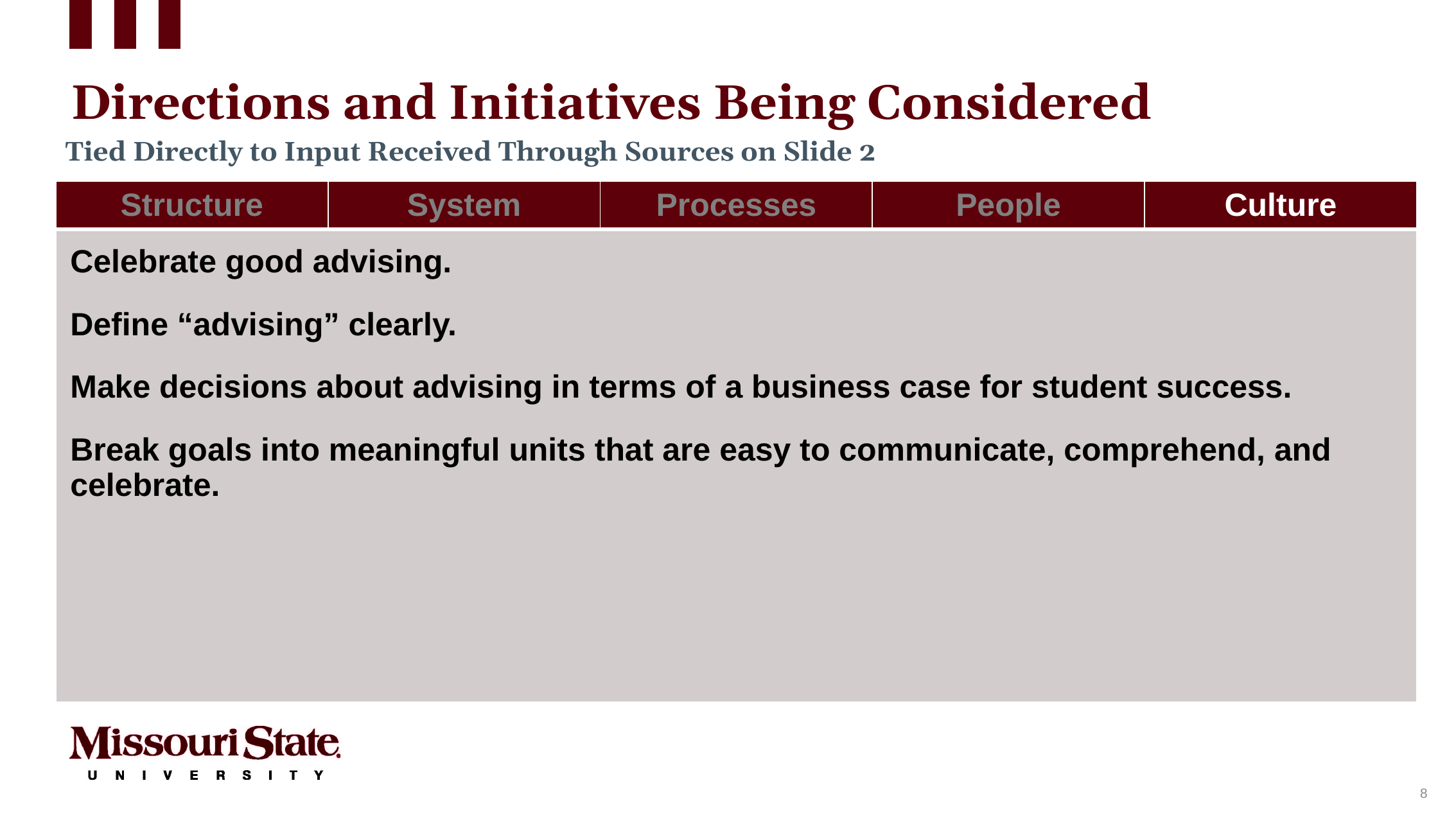

Directions and Initiatives Being Considered
Tied Directly to Input Received Through Sources on Slide 2
| Structure | System | Processes | People | Culture |
| --- | --- | --- | --- | --- |
| Celebrate good advising. Define “advising” clearly. Make decisions about advising in terms of a business case for student success. Break goals into meaningful units that are easy to communicate, comprehend, and celebrate. |  |  |  |  |
8